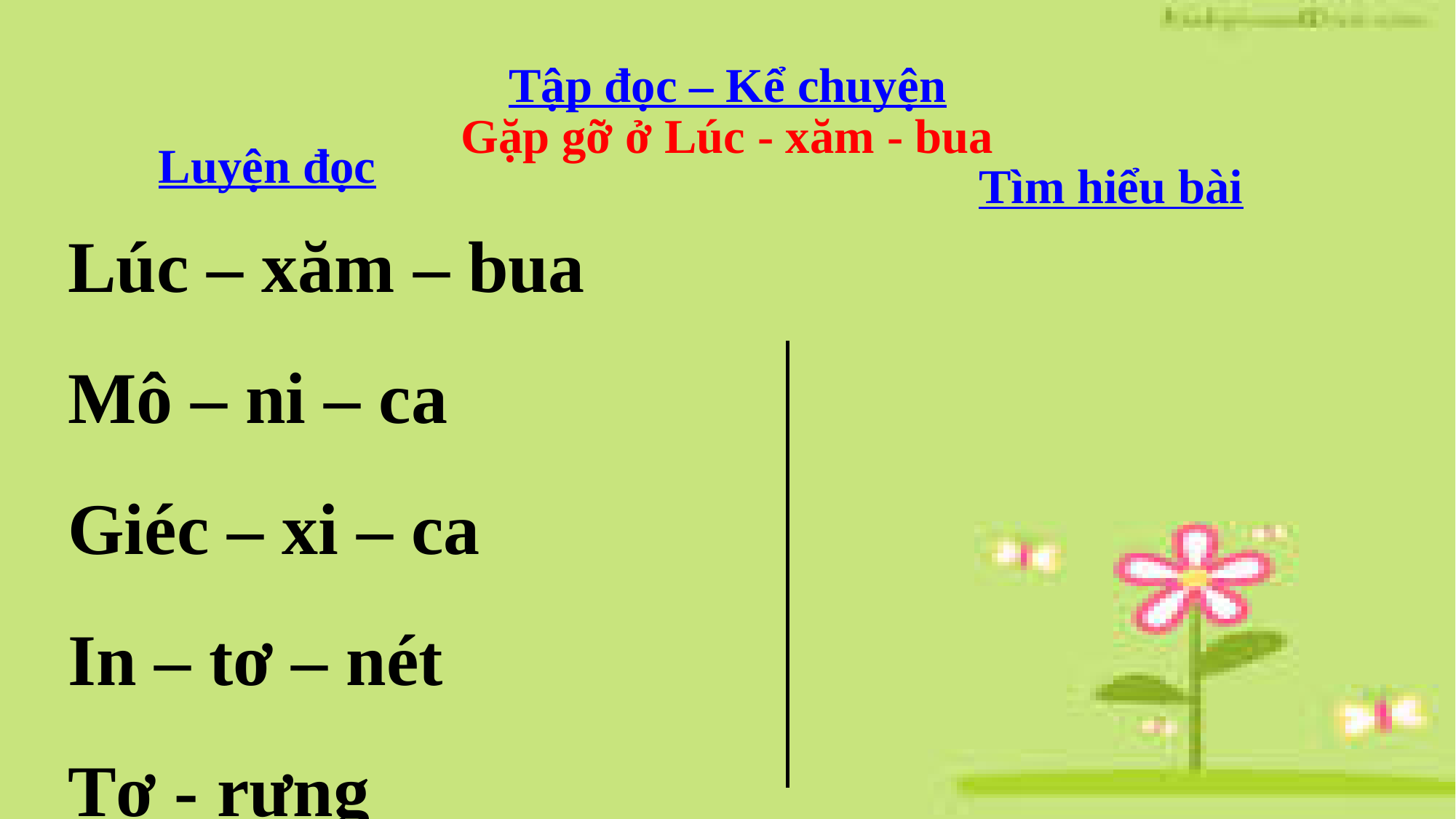

Tập đọc – Kể chuyện
Gặp gỡ ở Lúc - xăm - bua
Luyện đọc
Tìm hiểu bài
Lúc – xăm – bua
Mô – ni – ca
Giéc – xi – ca
In – tơ – nét
Tơ - rưng